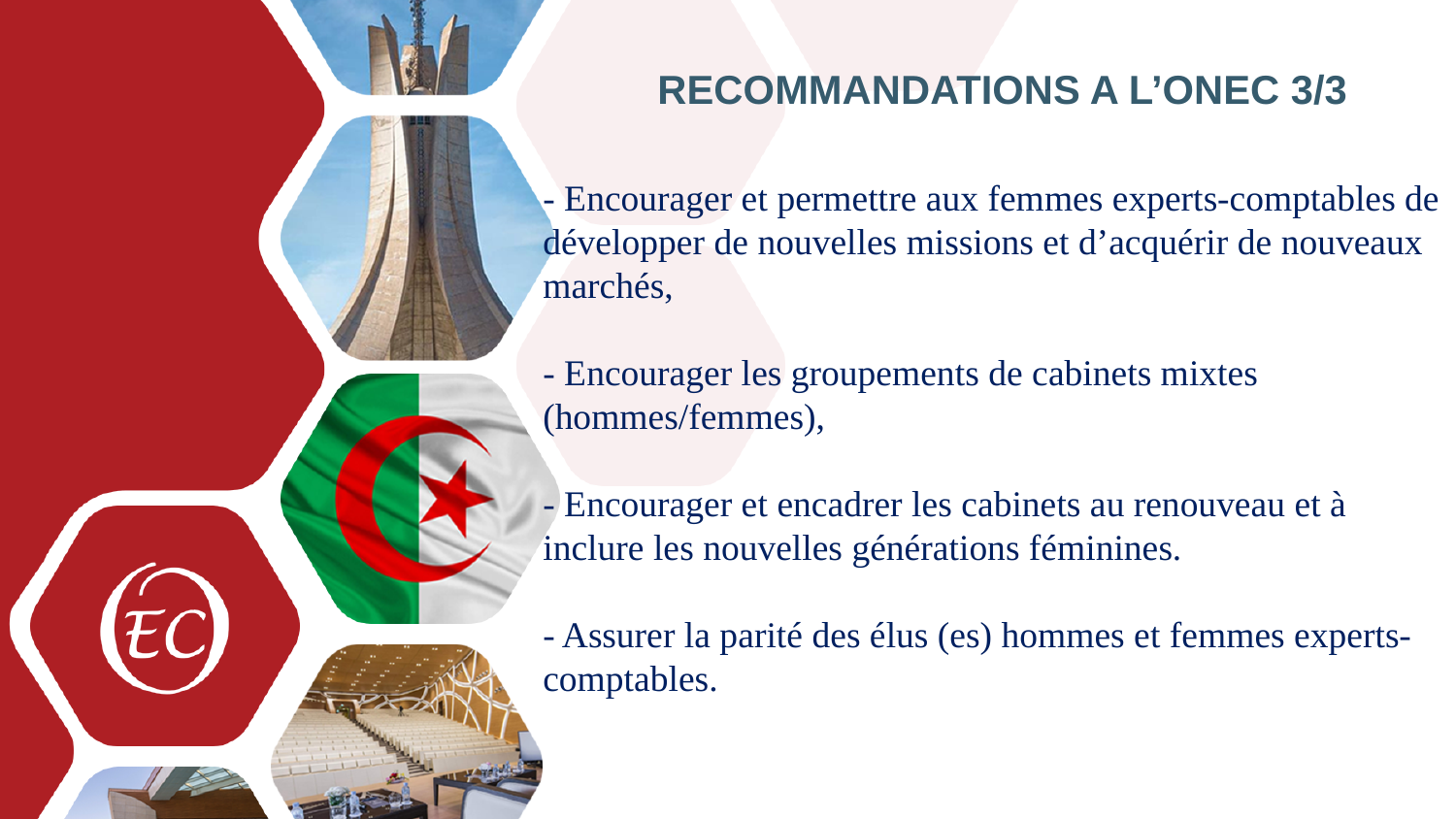

RECOMMANDATIONS A L’ONEC 3/3
- Encourager et permettre aux femmes experts-comptables de développer de nouvelles missions et d’acquérir de nouveaux marchés,

- Encourager les groupements de cabinets mixtes (hommes/femmes),

- Encourager et encadrer les cabinets au renouveau et à inclure les nouvelles générations féminines.

- Assurer la parité des élus (es) hommes et femmes experts-comptables.